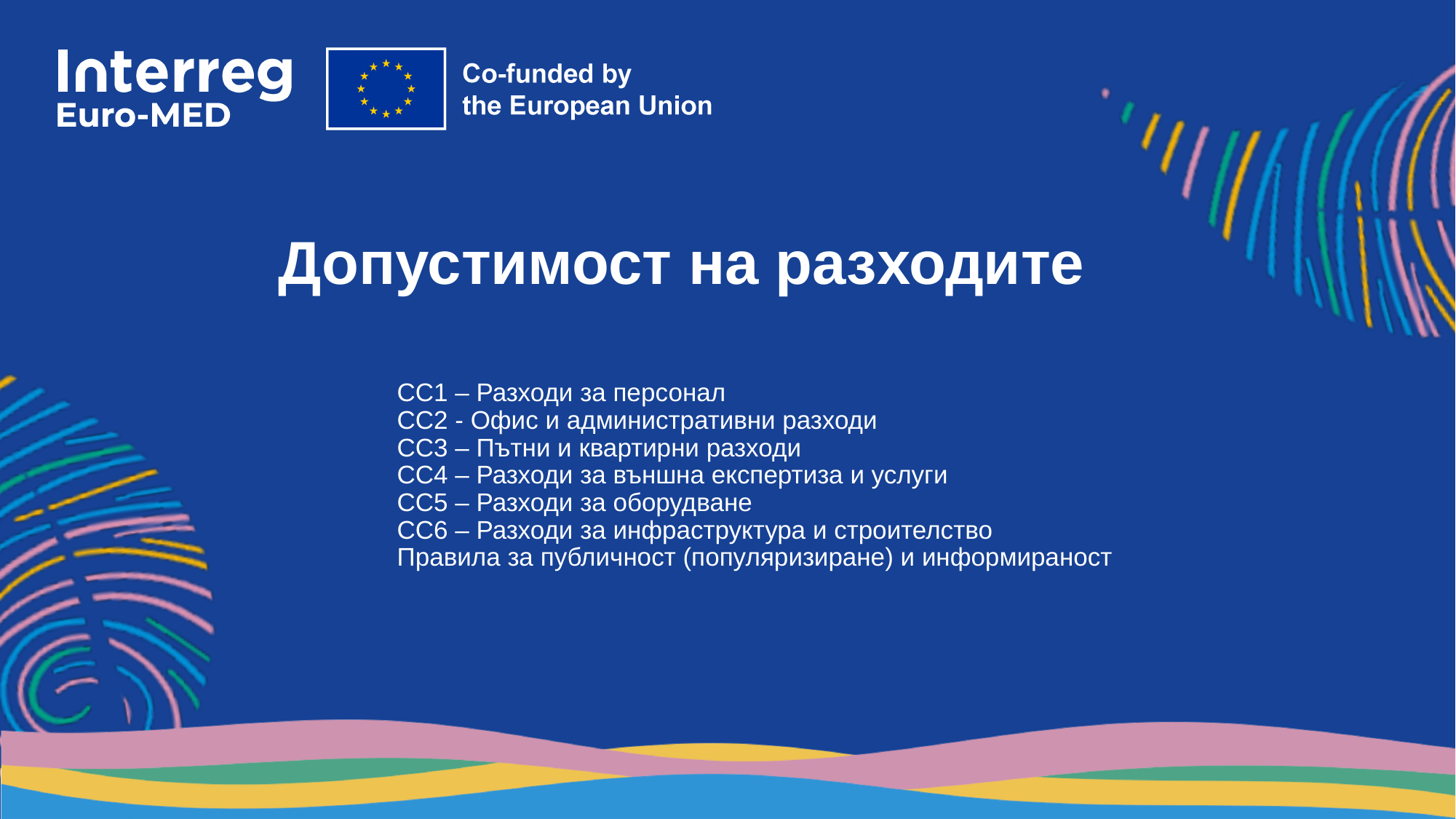

Допустимост на разходите
# CC1 – Разходи за персонал CC2 - Офис и административни разходи CC3 – Пътни и квартирни разходи CC4 – Разходи за външна експертиза и услуги CC5 – Разходи за оборудване CC6 – Разходи за инфраструктура и строителство Правила за публичност (популяризиране) и информираност